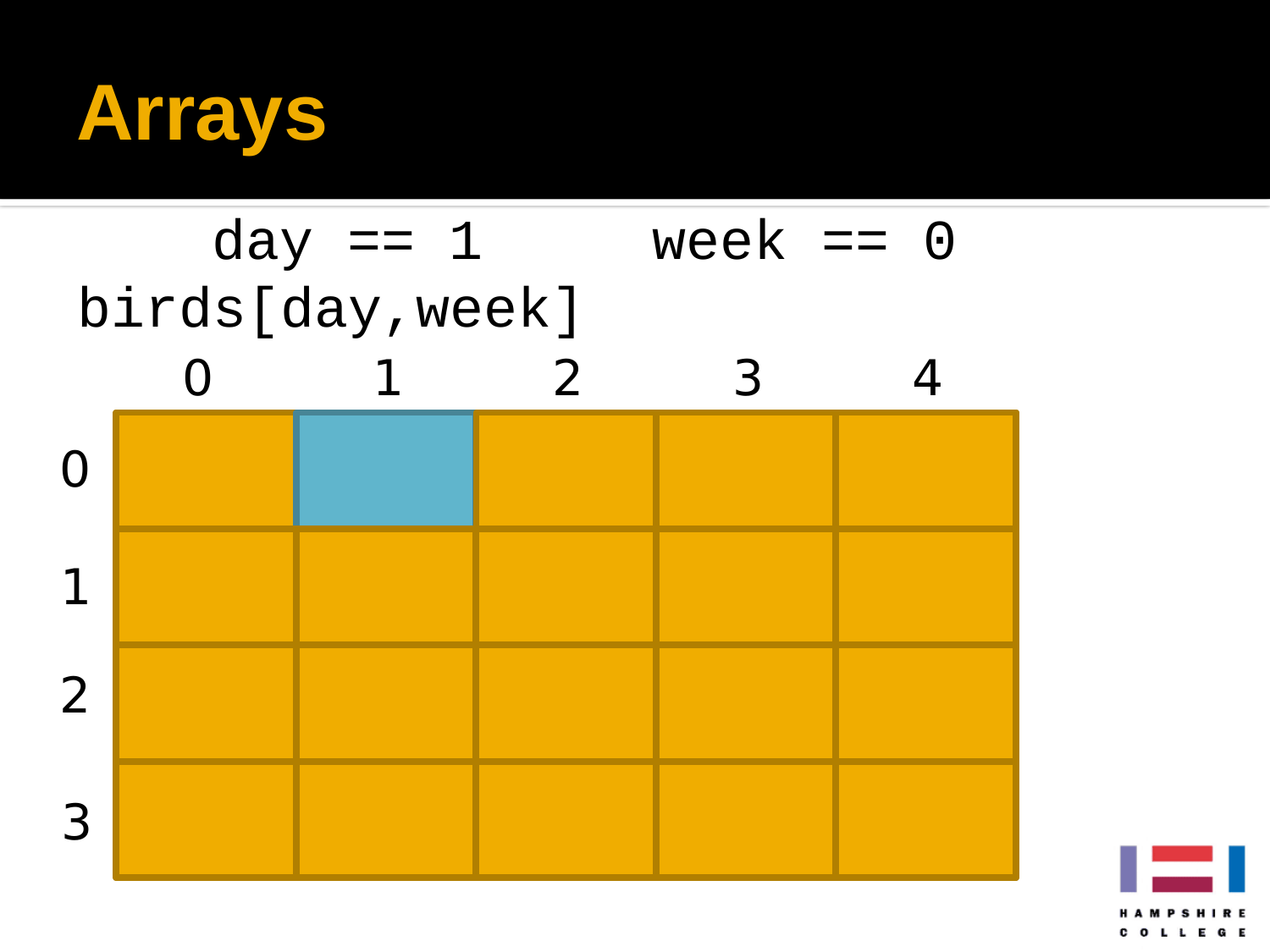

# Arrays
    day == 1     week == 0
birds[day,week]

0
1
2
3
4

0

1

2

3